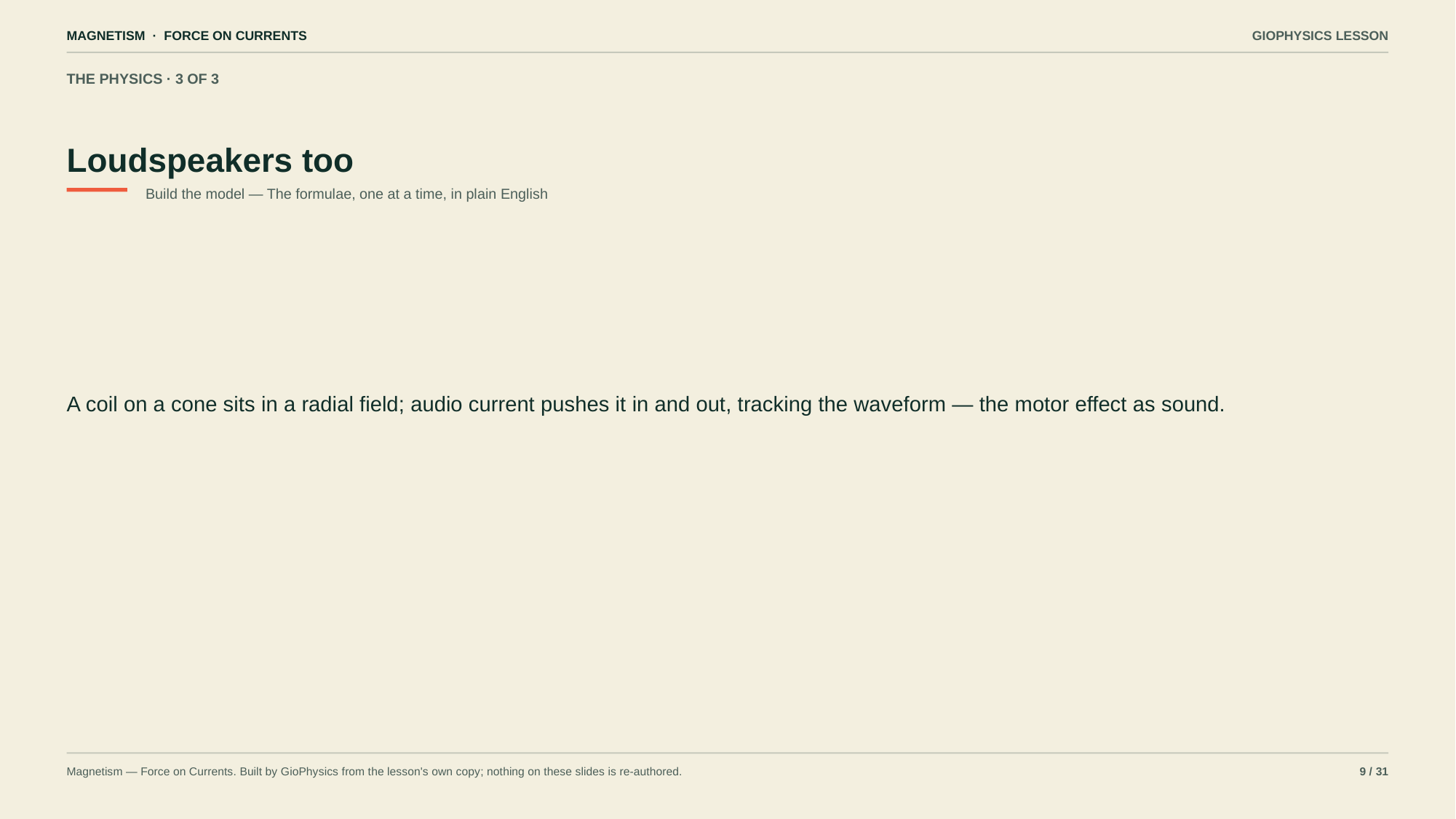

MAGNETISM  ·  FORCE ON CURRENTS
GIOPHYSICS LESSON

THE PHYSICS · 3 OF 3
Loudspeakers too
Build the model — The formulae, one at a time, in plain English

A coil on a cone sits in a radial field; audio current pushes it in and out, tracking the waveform — the motor effect as sound.

Magnetism — Force on Currents. Built by GioPhysics from the lesson's own copy; nothing on these slides is re-authored.
9 / 31